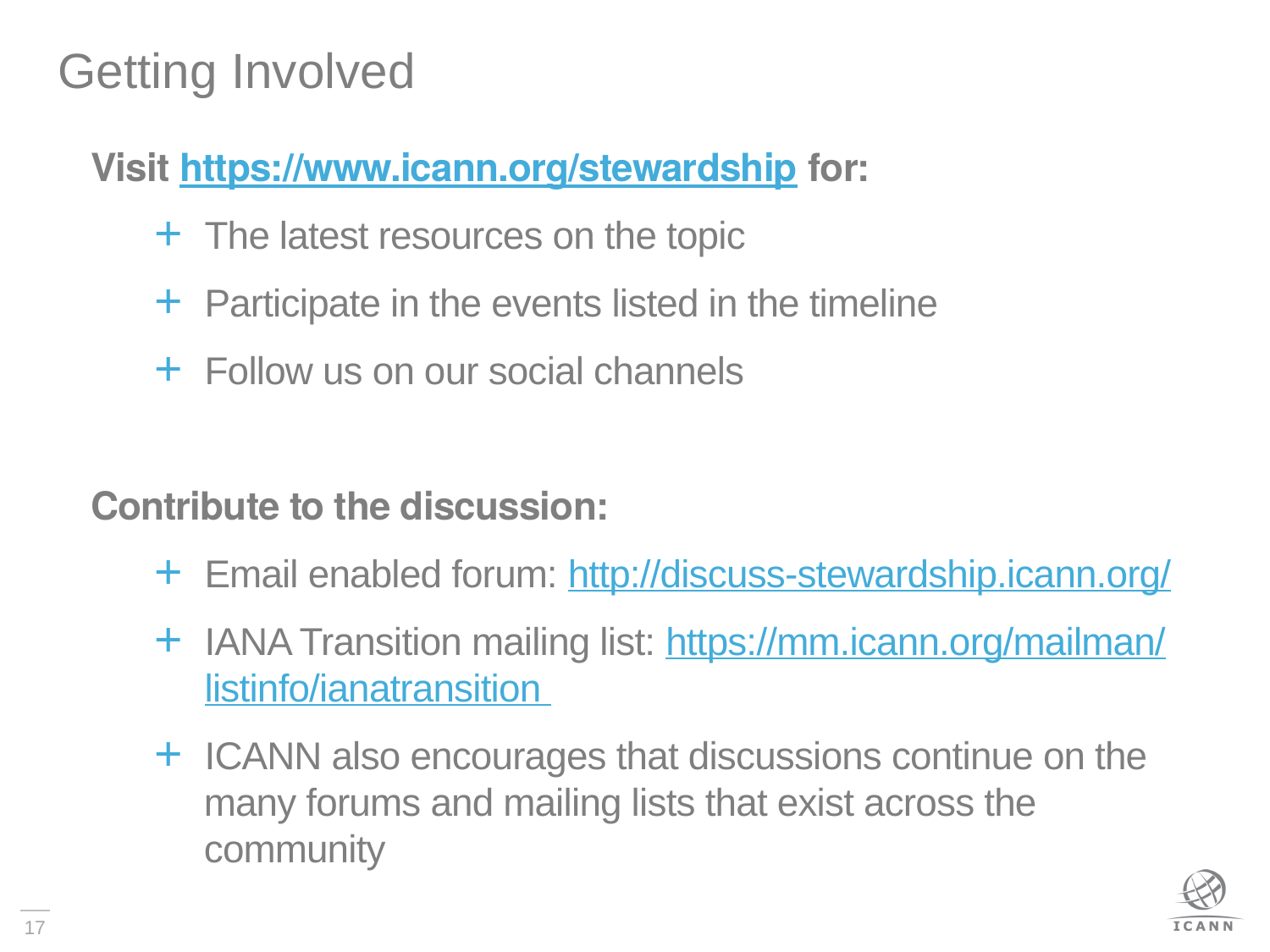

# Getting Involved
Visit https://www.icann.org/stewardship for:
 The latest resources on the topic
 Participate in the events listed in the timeline
 Follow us on our social channels

Contribute to the discussion:
 Email enabled forum: http://discuss-stewardship.icann.org/
 IANA Transition mailing list: https://mm.icann.org/mailman/
 listinfo/ianatransition
 ICANN also encourages that discussions continue on the
 many forums and mailing lists that exist across the
 community